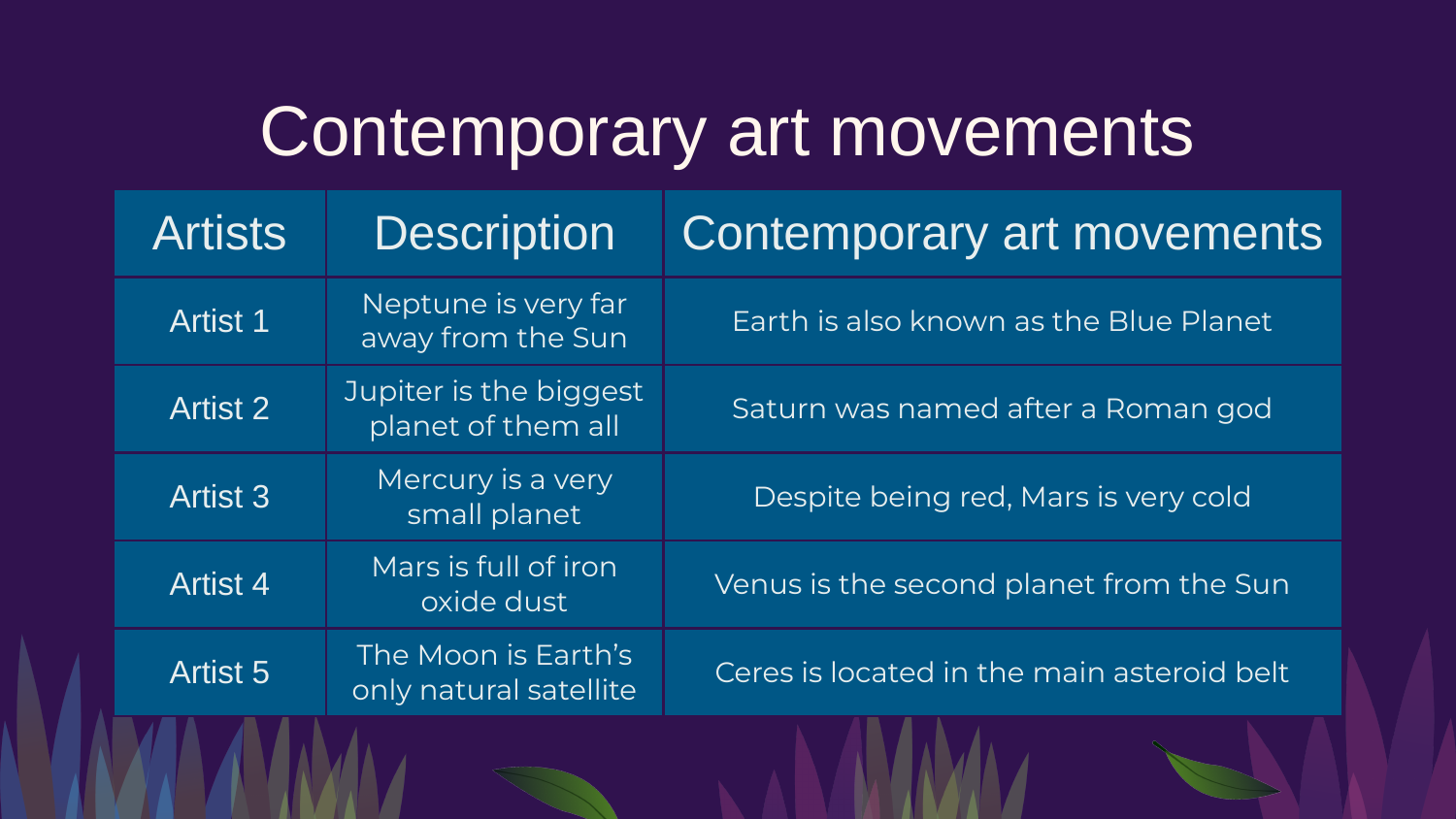

# Contemporary art movements
| Artists | Description | Contemporary art movements |
| --- | --- | --- |
| Artist 1 | Neptune is very far away from the Sun | Earth is also known as the Blue Planet |
| Artist 2 | Jupiter is the biggest planet of them all | Saturn was named after a Roman god |
| Artist 3 | Mercury is a very small planet | Despite being red, Mars is very cold |
| Artist 4 | Mars is full of iron oxide dust | Venus is the second planet from the Sun |
| Artist 5 | The Moon is Earth’s only natural satellite | Ceres is located in the main asteroid belt |